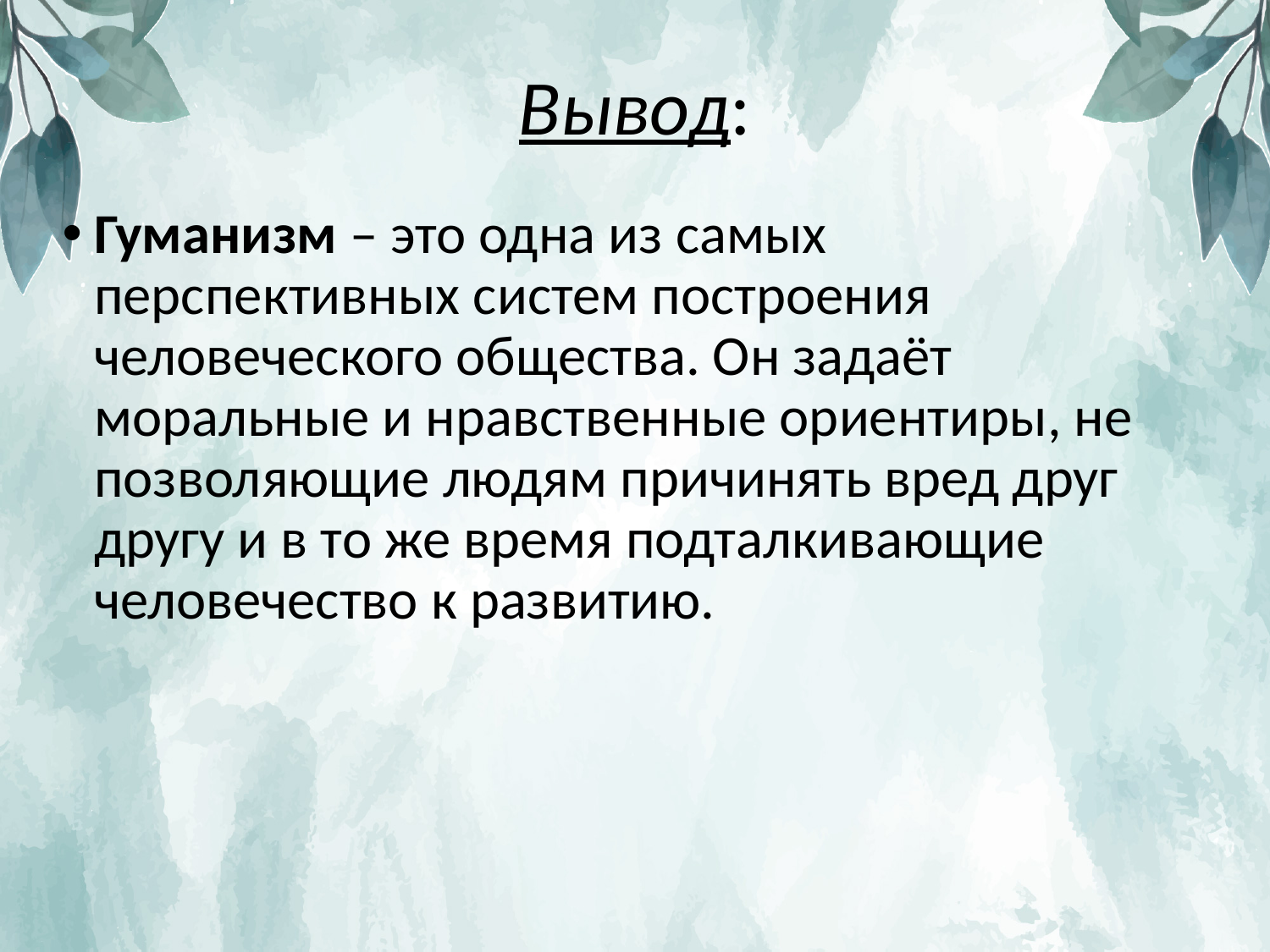

# Вывод:
Гуманизм – это одна из самых перспективных систем построения человеческого общества. Он задаёт моральные и нравственные ориентиры, не позволяющие людям причинять вред друг другу и в то же время подталкивающие человечество к развитию.